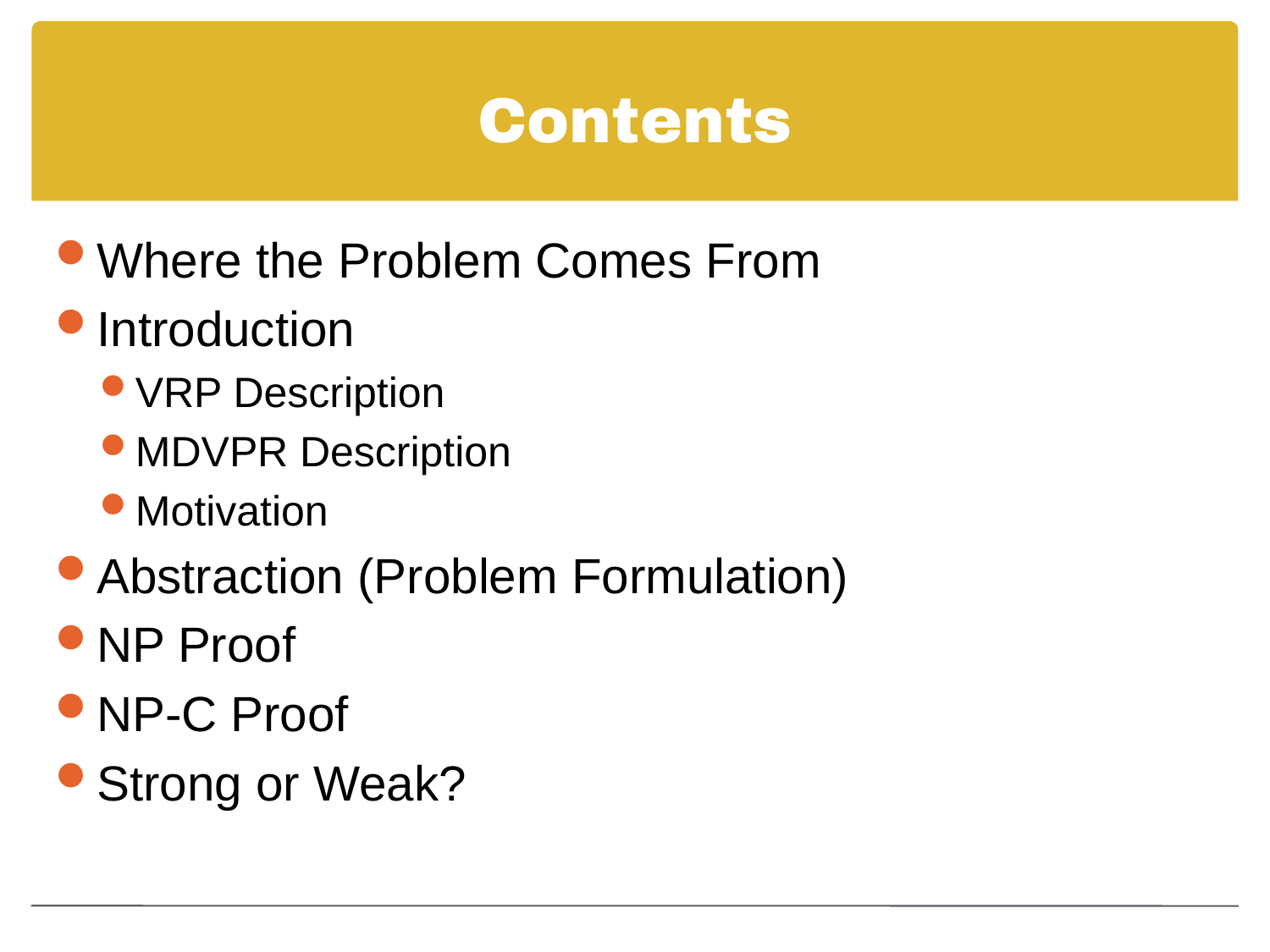

# Contents
Where the Problem Comes From
Introduction
VRP Description
MDVPR Description
Motivation
Abstraction (Problem Formulation)
NP Proof
NP-C Proof
Strong or Weak?